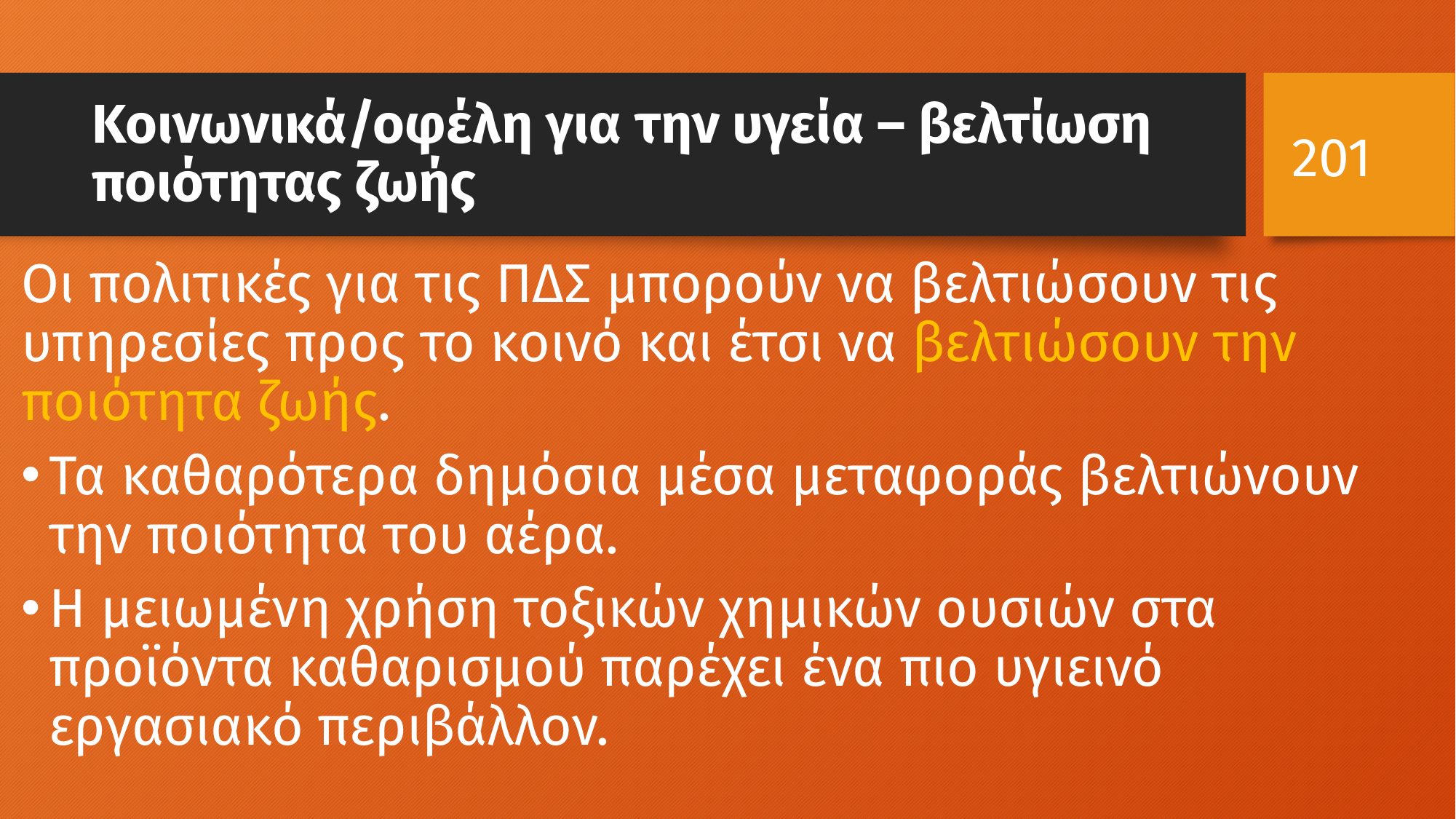

201
# Κοινωνικά/οφέλη για την υγεία – βελτίωση ποιότητας ζωής
Οι πολιτικές για τις ΠΔΣ μπορούν να βελτιώσουν τις υπηρεσίες προς το κοινό και έτσι να βελτιώσουν την ποιότητα ζωής.
Τα καθαρότερα δημόσια μέσα μεταφοράς βελτιώνουν την ποιότητα του αέρα.
Η μειωμένη χρήση τοξικών χημικών ουσιών στα προϊόντα καθαρισμού παρέχει ένα πιο υγιεινό εργασιακό περιβάλλον.